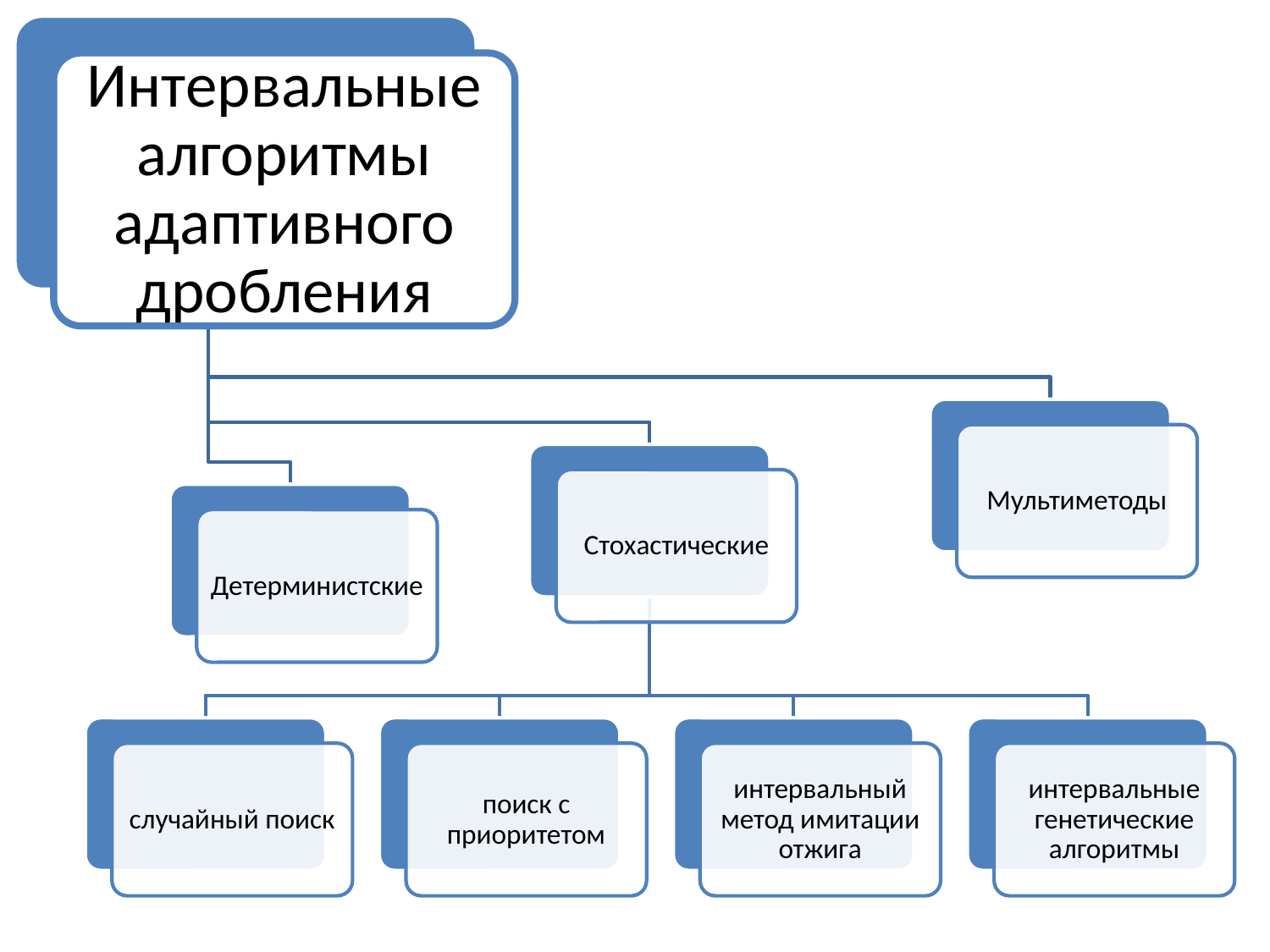

Интервальные алгоритмы адаптивного дробления

Детерминистские
Стохастические
случайный поиск
поиск с приоритетом
интервальный метод имитации отжига
интервальные генетические алгоритмы
Мультиметоды